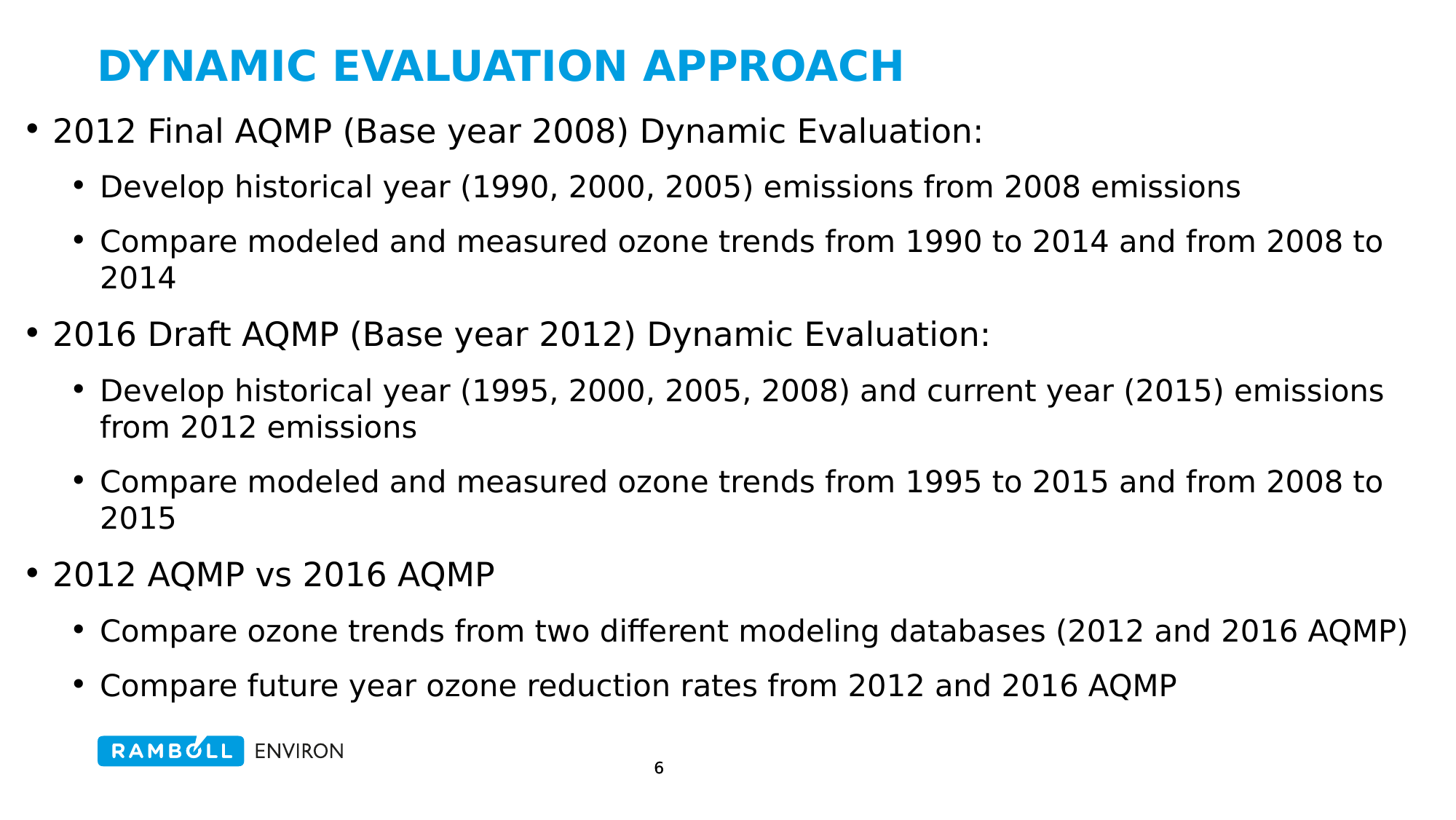

# Dynamic Evaluation Approach
2012 Final AQMP (Base year 2008) Dynamic Evaluation:
Develop historical year (1990, 2000, 2005) emissions from 2008 emissions
Compare modeled and measured ozone trends from 1990 to 2014 and from 2008 to 2014
2016 Draft AQMP (Base year 2012) Dynamic Evaluation:
Develop historical year (1995, 2000, 2005, 2008) and current year (2015) emissions from 2012 emissions
Compare modeled and measured ozone trends from 1995 to 2015 and from 2008 to 2015
2012 AQMP vs 2016 AQMP
Compare ozone trends from two different modeling databases (2012 and 2016 AQMP)
Compare future year ozone reduction rates from 2012 and 2016 AQMP